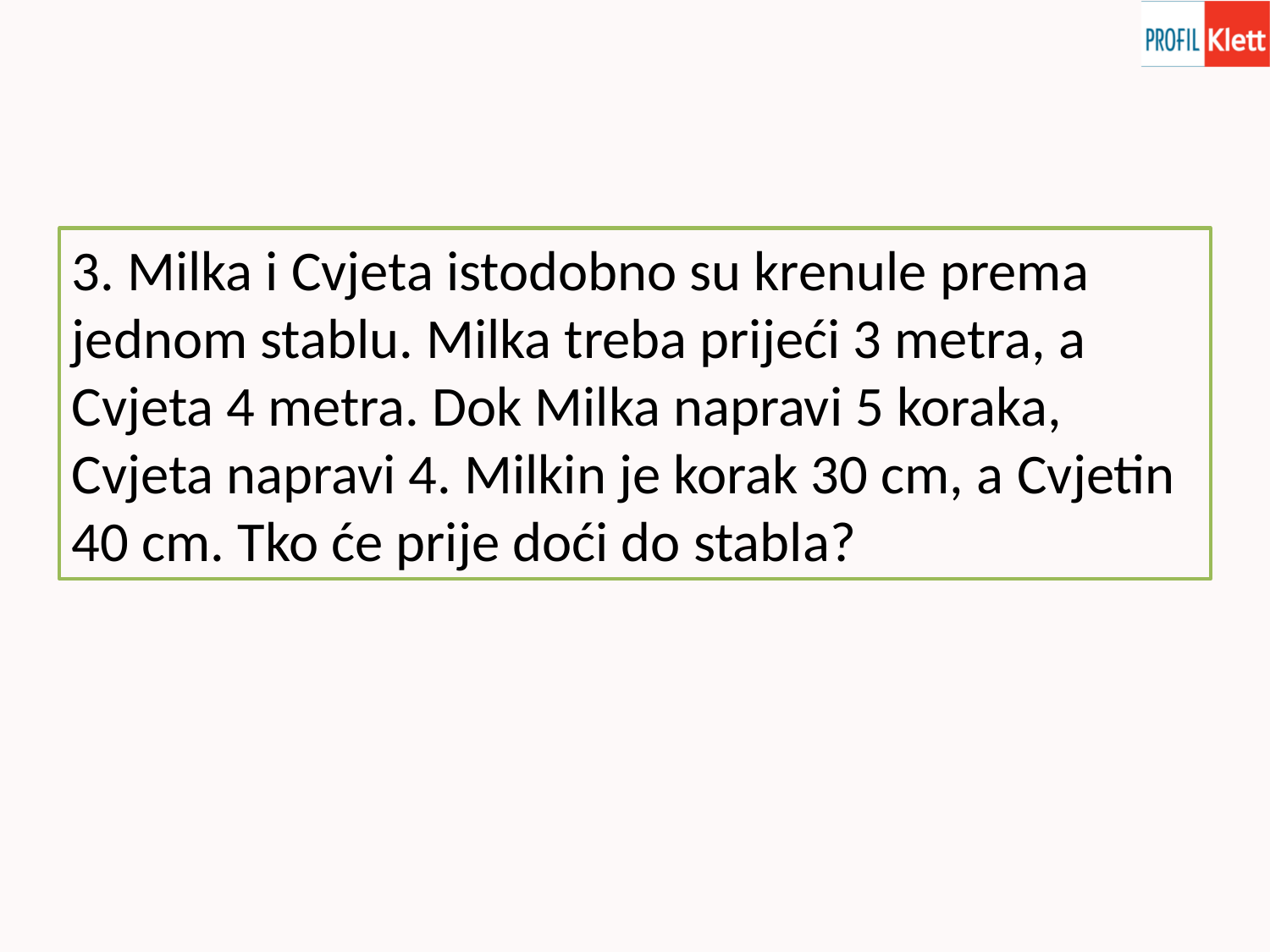

3. Milka i Cvjeta istodobno su krenule prema jednom stablu. Milka treba prijeći 3 metra, a Cvjeta 4 metra. Dok Milka napravi 5 koraka, Cvjeta napravi 4. Milkin je korak 30 cm, a Cvjetin  40 cm. Tko će prije doći do stabla?